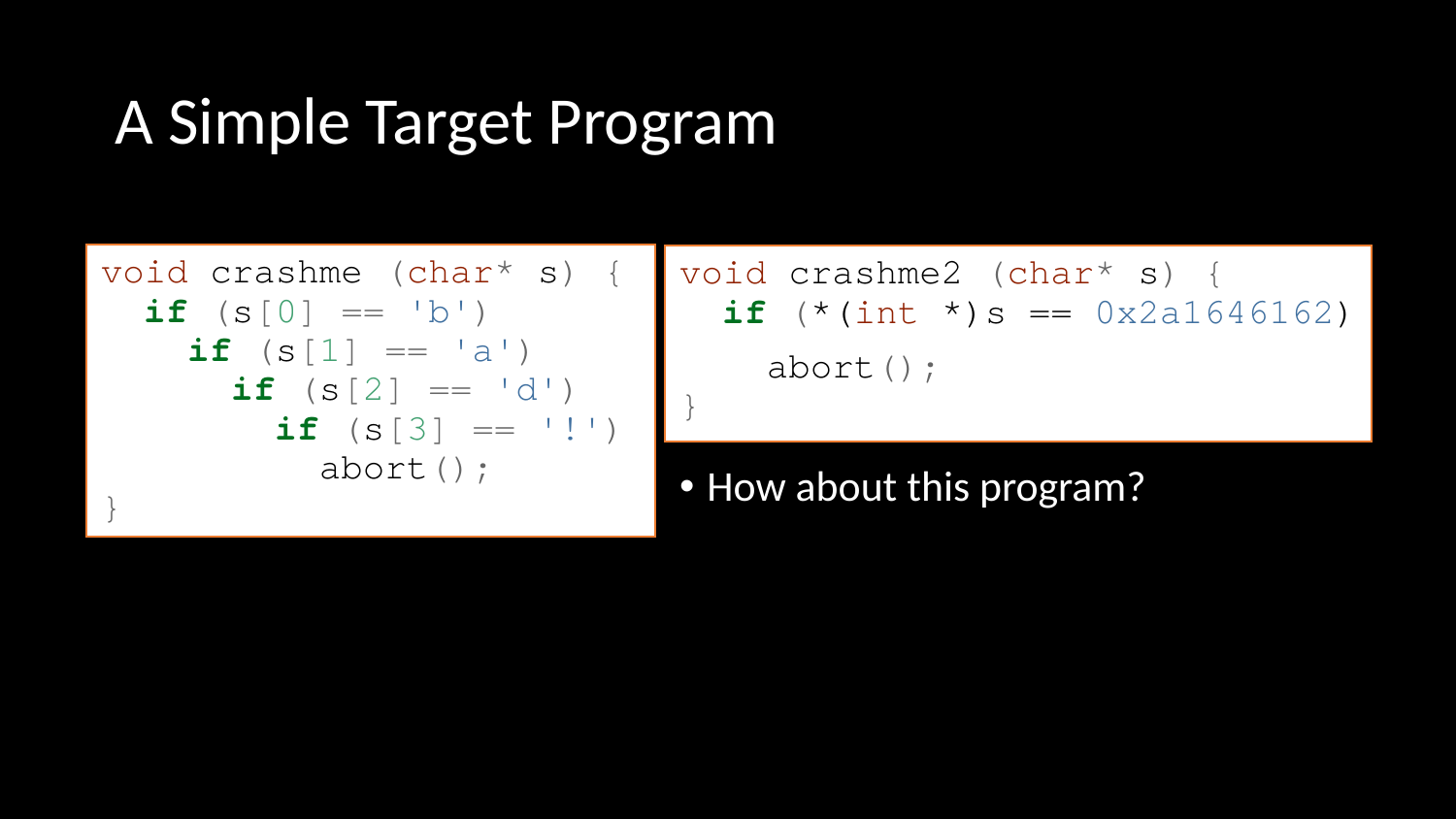

# A Simple Target Program
void crashme (char* s) {
  if (s[0] == 'b')
    if (s[1] == 'a')
      if (s[2] == 'd')
        if (s[3] == '!')
          abort();
}
void crashme2 (char* s) {
  if (*(int *)s == 0x2a1646162)
    abort();
}
How about this program?